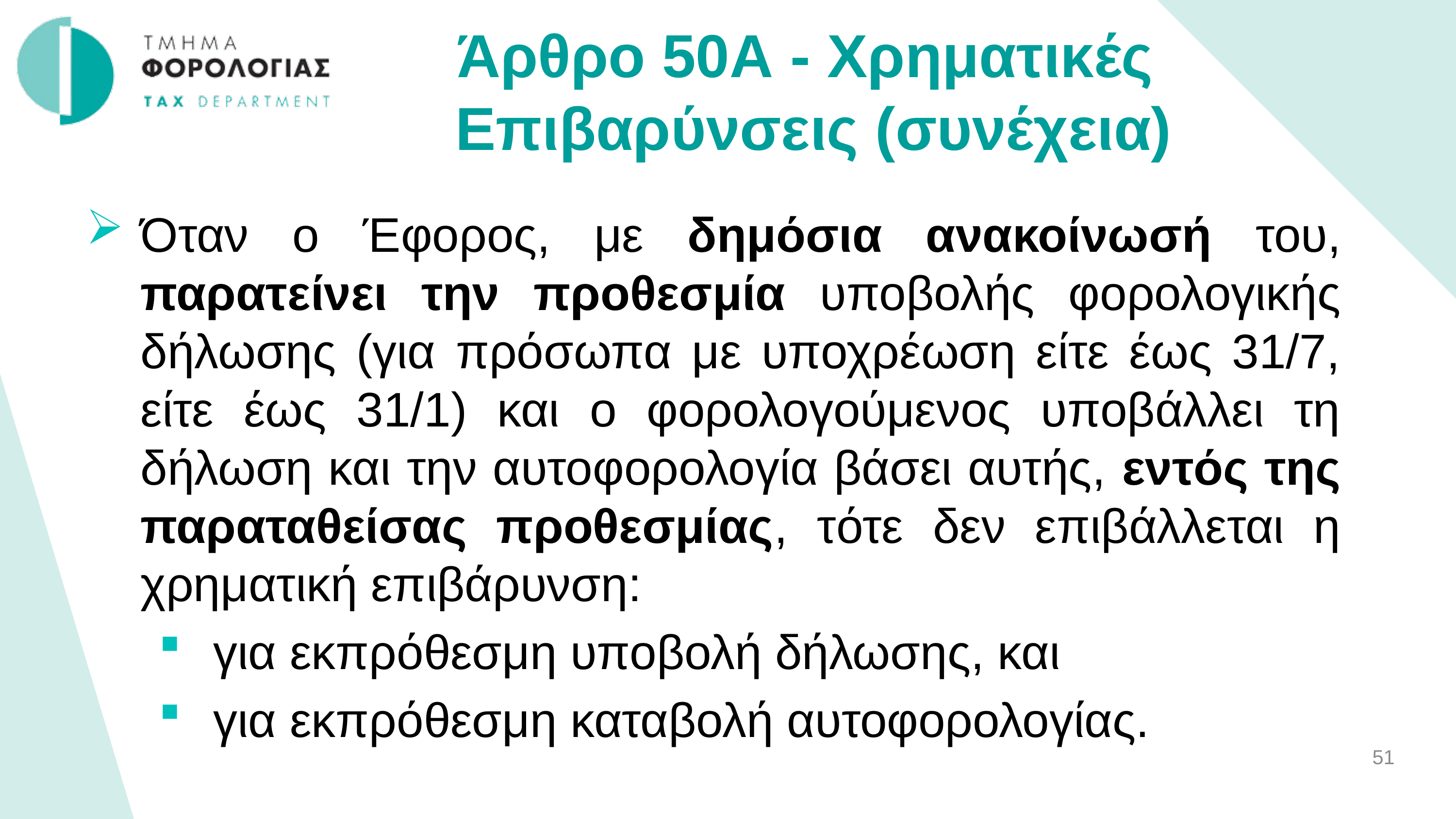

Άρθρο 50Α - Χρηματικές
Επιβαρύνσεις (συνέχεια)
Όταν ο Έφορος, με δημόσια ανακοίνωσή του, παρατείνει την προθεσμία υποβολής φορολογικής δήλωσης (για πρόσωπα με υποχρέωση είτε έως 31/7, είτε έως 31/1) και ο φορολογούμενος υποβάλλει τη δήλωση και την αυτοφορολογία βάσει αυτής, εντός της παραταθείσας προθεσμίας, τότε δεν επιβάλλεται η χρηματική επιβάρυνση:
για εκπρόθεσμη υποβολή δήλωσης, και
για εκπρόθεσμη καταβολή αυτοφορολογίας.

51